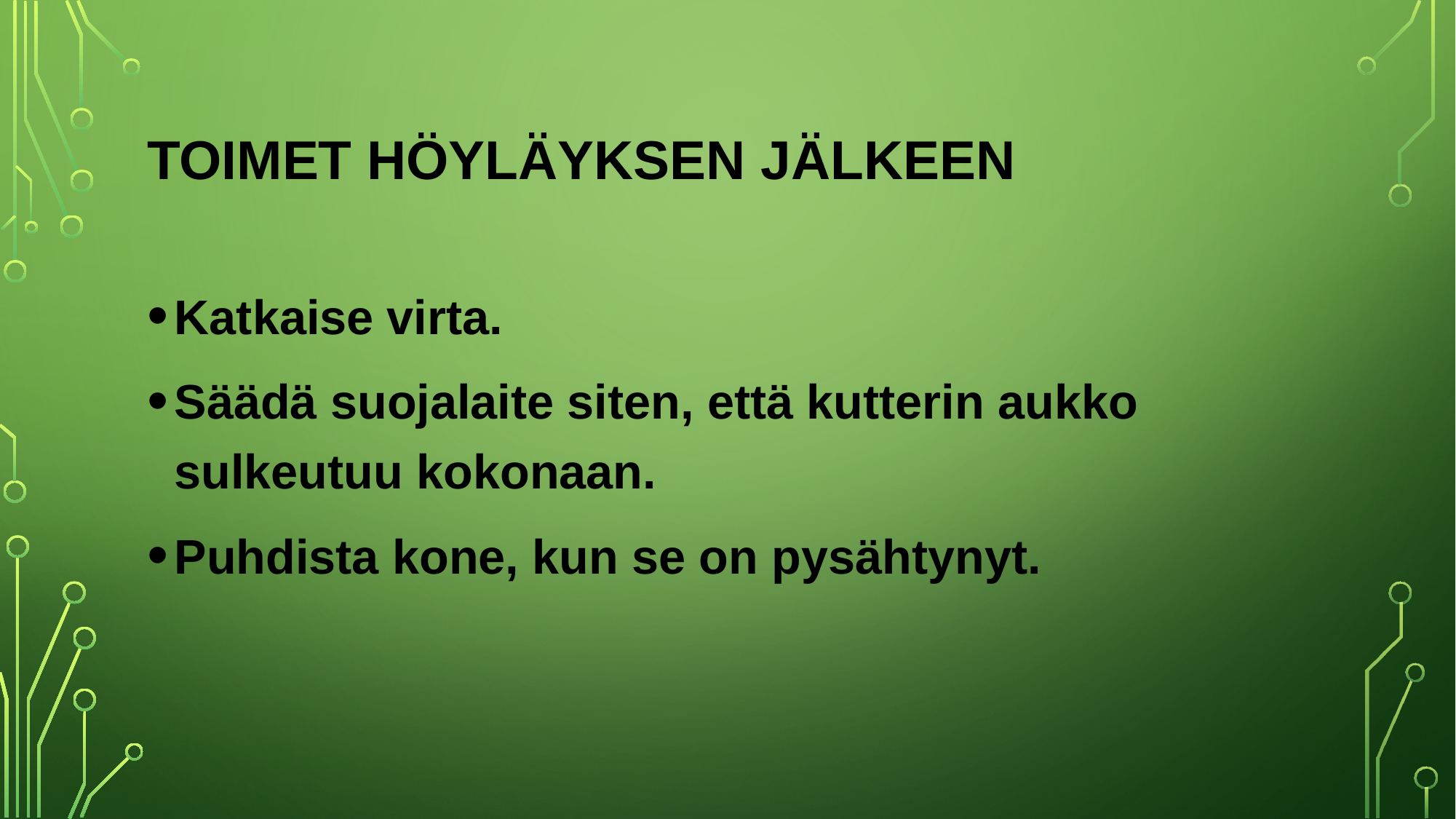

# Toimet höyläyksen jälkeen
Katkaise virta.
Säädä suojalaite siten, että kutterin aukko sulkeutuu kokonaan.
Puhdista kone, kun se on pysähtynyt.